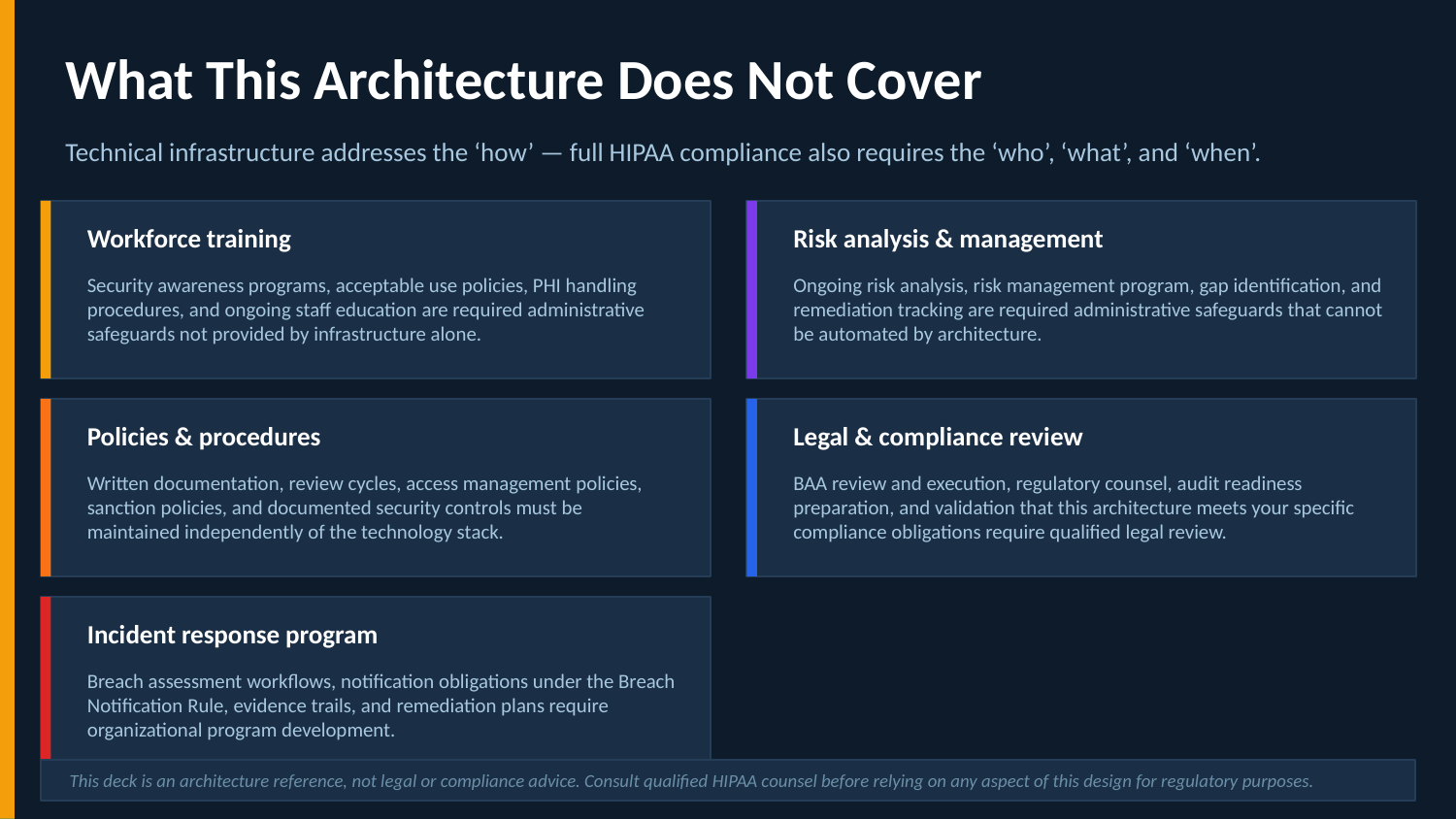

What This Architecture Does Not Cover
Technical infrastructure addresses the ‘how’ — full HIPAA compliance also requires the ‘who’, ‘what’, and ‘when’.

Workforce training
Risk analysis & management
Security awareness programs, acceptable use policies, PHI handling procedures, and ongoing staff education are required administrative safeguards not provided by infrastructure alone.
Ongoing risk analysis, risk management program, gap identification, and remediation tracking are required administrative safeguards that cannot be automated by architecture.

Policies & procedures
Legal & compliance review
Written documentation, review cycles, access management policies, sanction policies, and documented security controls must be maintained independently of the technology stack.
BAA review and execution, regulatory counsel, audit readiness preparation, and validation that this architecture meets your specific compliance obligations require qualified legal review.

Incident response program
Breach assessment workflows, notification obligations under the Breach Notification Rule, evidence trails, and remediation plans require organizational program development.

This deck is an architecture reference, not legal or compliance advice. Consult qualified HIPAA counsel before relying on any aspect of this design for regulatory purposes.